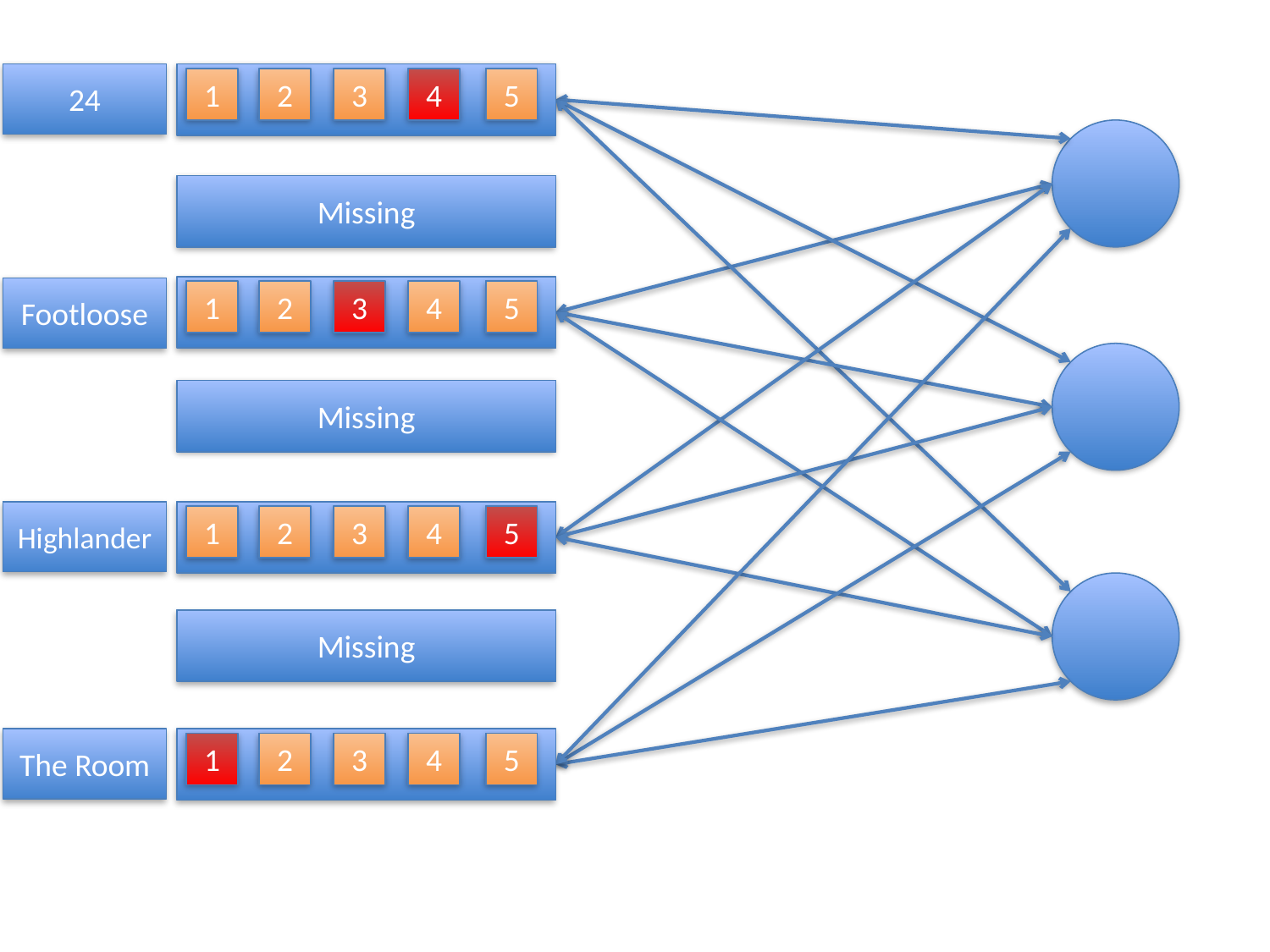

24
Footloose
Highlander
The Room

1
2
3
4
5

1
2
3
4
5

1
2
3
4
5

1
2
3
4
5
Missing
Missing
Missing